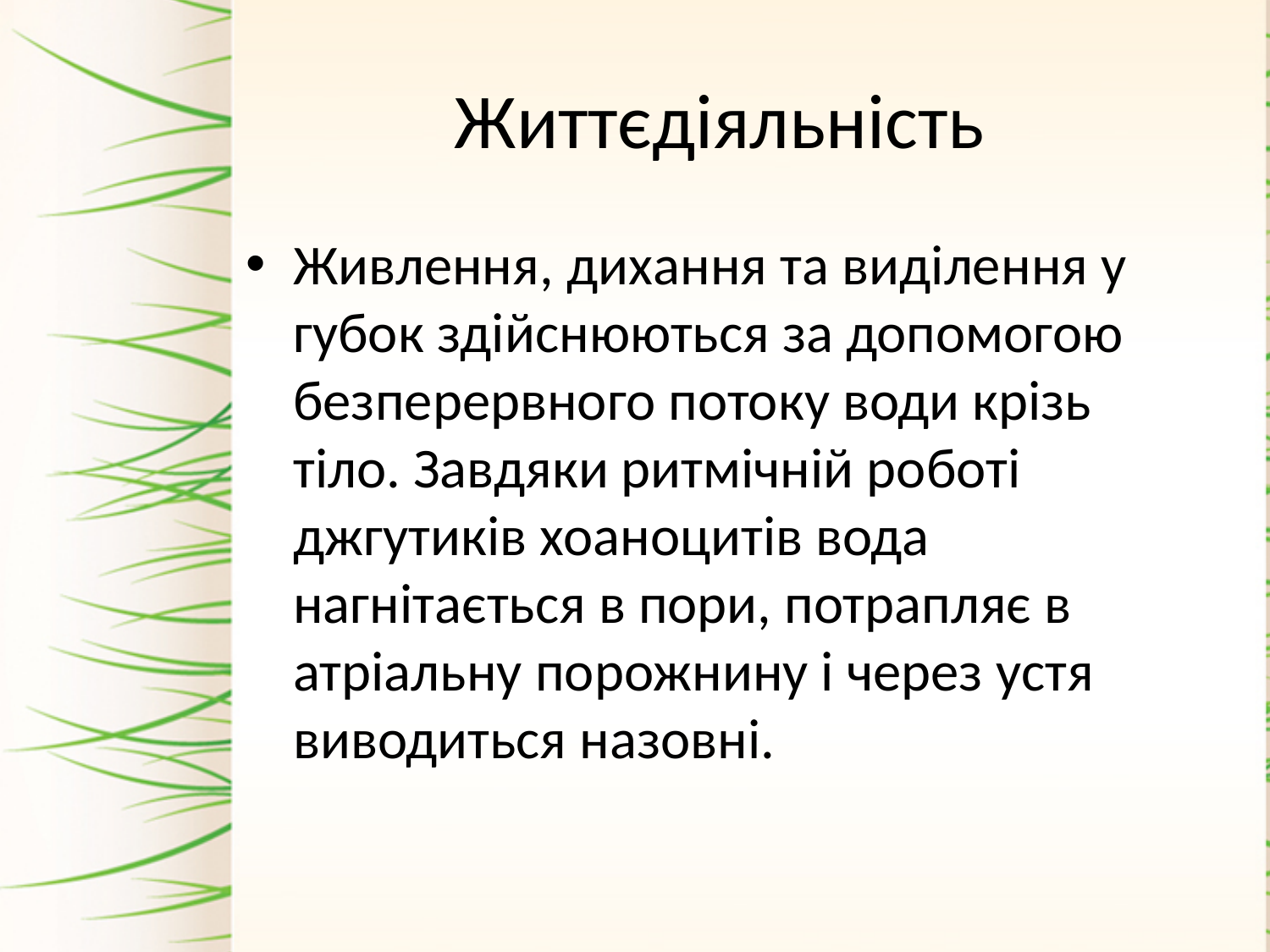

# Життєдіяльність
Живлення, дихання та виділення у губок здійснюються за допомогою безперервного потоку води крізь тіло. Завдяки ритмічній роботі джгутиків хоаноцитів вода нагнітається в пори, потрапляє в атріальну порожнину і через устя виводиться назовні.